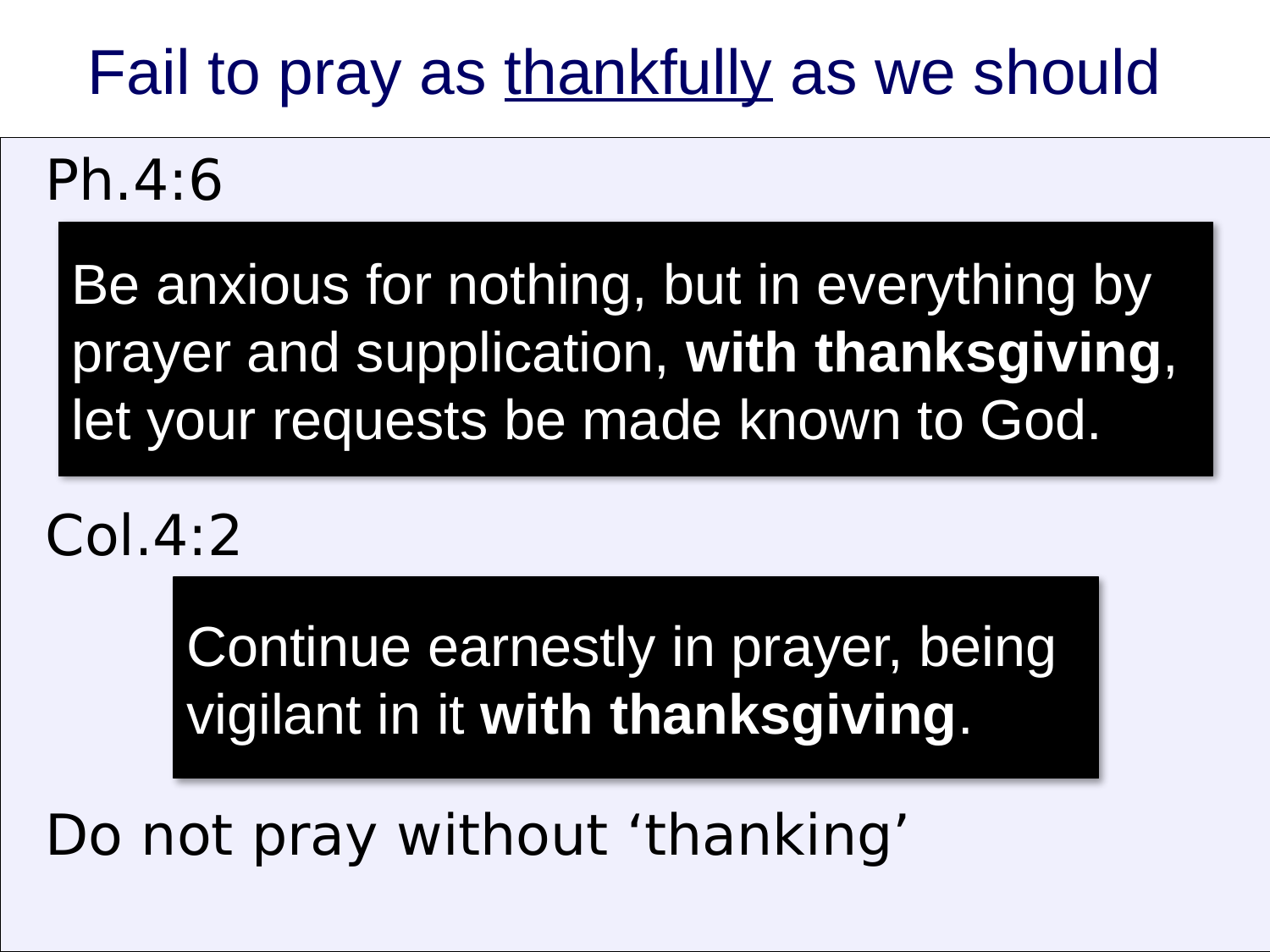

# Fail to pray as thankfully as we should
Ph.4:6

Col.4:2

Do not pray without ‘thanking’

Be anxious for nothing, but in everything by prayer and supplication, with thanksgiving, let your requests be made known to God.
Continue earnestly in prayer, being
vigilant in it with thanksgiving.